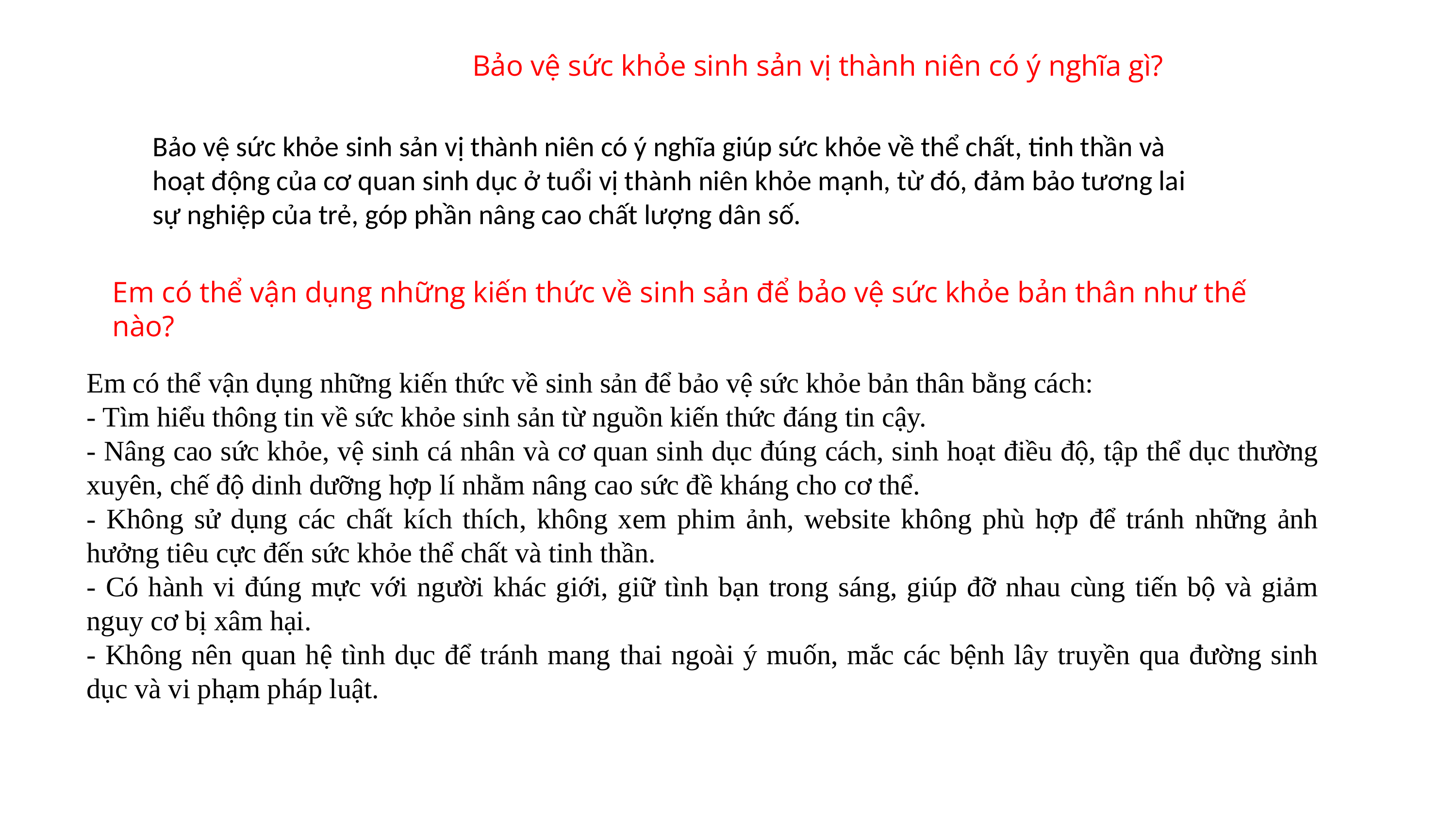

Bảo vệ sức khỏe sinh sản vị thành niên có ý nghĩa gì?
Bảo vệ sức khỏe sinh sản vị thành niên có ý nghĩa giúp sức khỏe về thể chất, tinh thần và hoạt động của cơ quan sinh dục ở tuổi vị thành niên khỏe mạnh, từ đó, đảm bảo tương lai sự nghiệp của trẻ, góp phần nâng cao chất lượng dân số.
Em có thể vận dụng những kiến thức về sinh sản để bảo vệ sức khỏe bản thân như thế nào?
Em có thể vận dụng những kiến thức về sinh sản để bảo vệ sức khỏe bản thân bằng cách:
- Tìm hiểu thông tin về sức khỏe sinh sản từ nguồn kiến thức đáng tin cậy.
- Nâng cao sức khỏe, vệ sinh cá nhân và cơ quan sinh dục đúng cách, sinh hoạt điều độ, tập thể dục thường xuyên, chế độ dinh dưỡng hợp lí nhằm nâng cao sức đề kháng cho cơ thể.
- Không sử dụng các chất kích thích, không xem phim ảnh, website không phù hợp để tránh những ảnh hưởng tiêu cực đến sức khỏe thể chất và tinh thần.
- Có hành vi đúng mực với người khác giới, giữ tình bạn trong sáng, giúp đỡ nhau cùng tiến bộ và giảm nguy cơ bị xâm hại.
- Không nên quan hệ tình dục để tránh mang thai ngoài ý muốn, mắc các bệnh lây truyền qua đường sinh dục và vi phạm pháp luật.